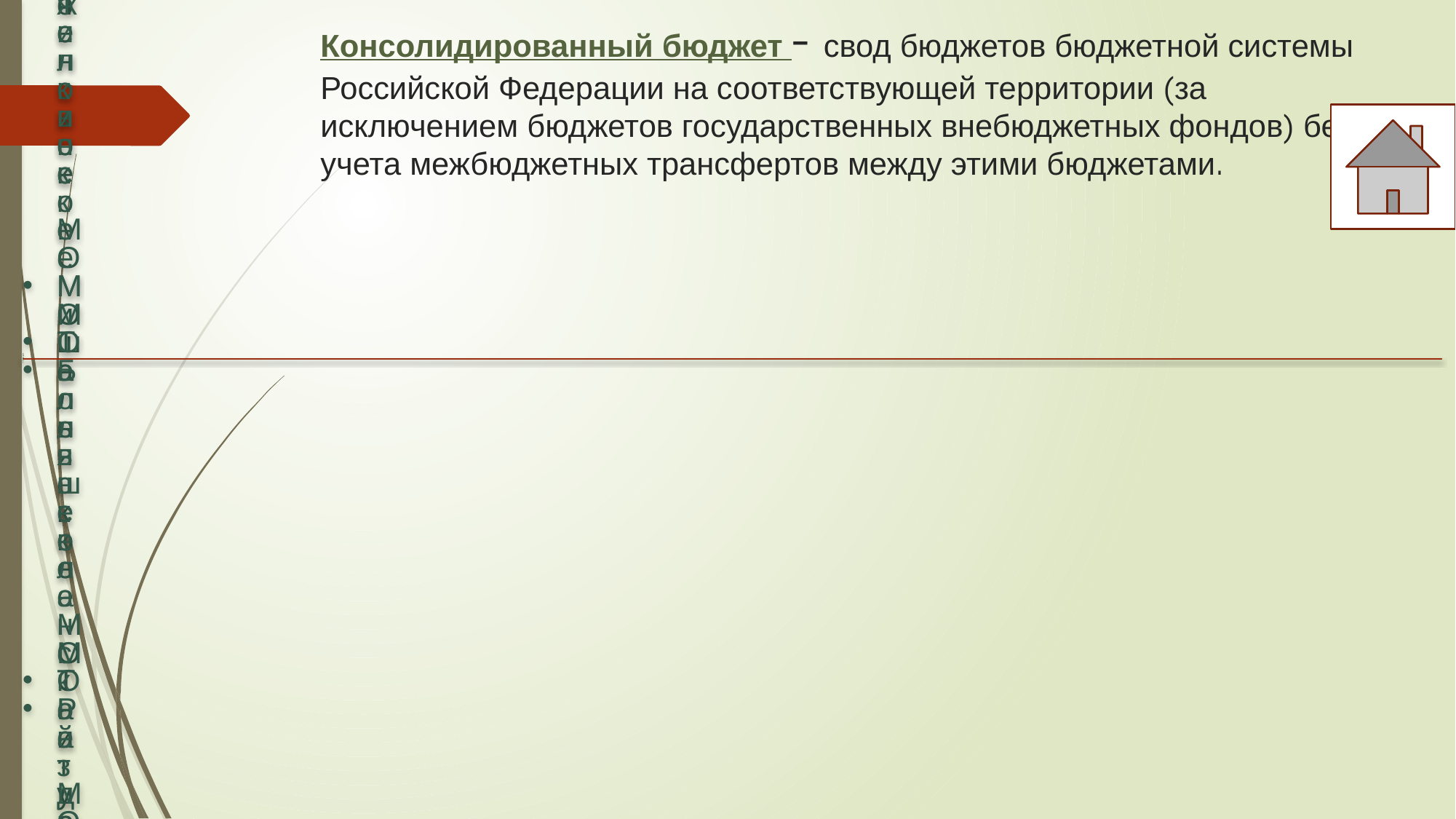

# Консолидированный бюджет - свод бюджетов бюджетной системы Российской Федерации на соответствующей территории (за исключением бюджетов государственных внебюджетных фондов) без учета межбюджетных трансфертов между этими бюджетами.

консолидированный
бюджет